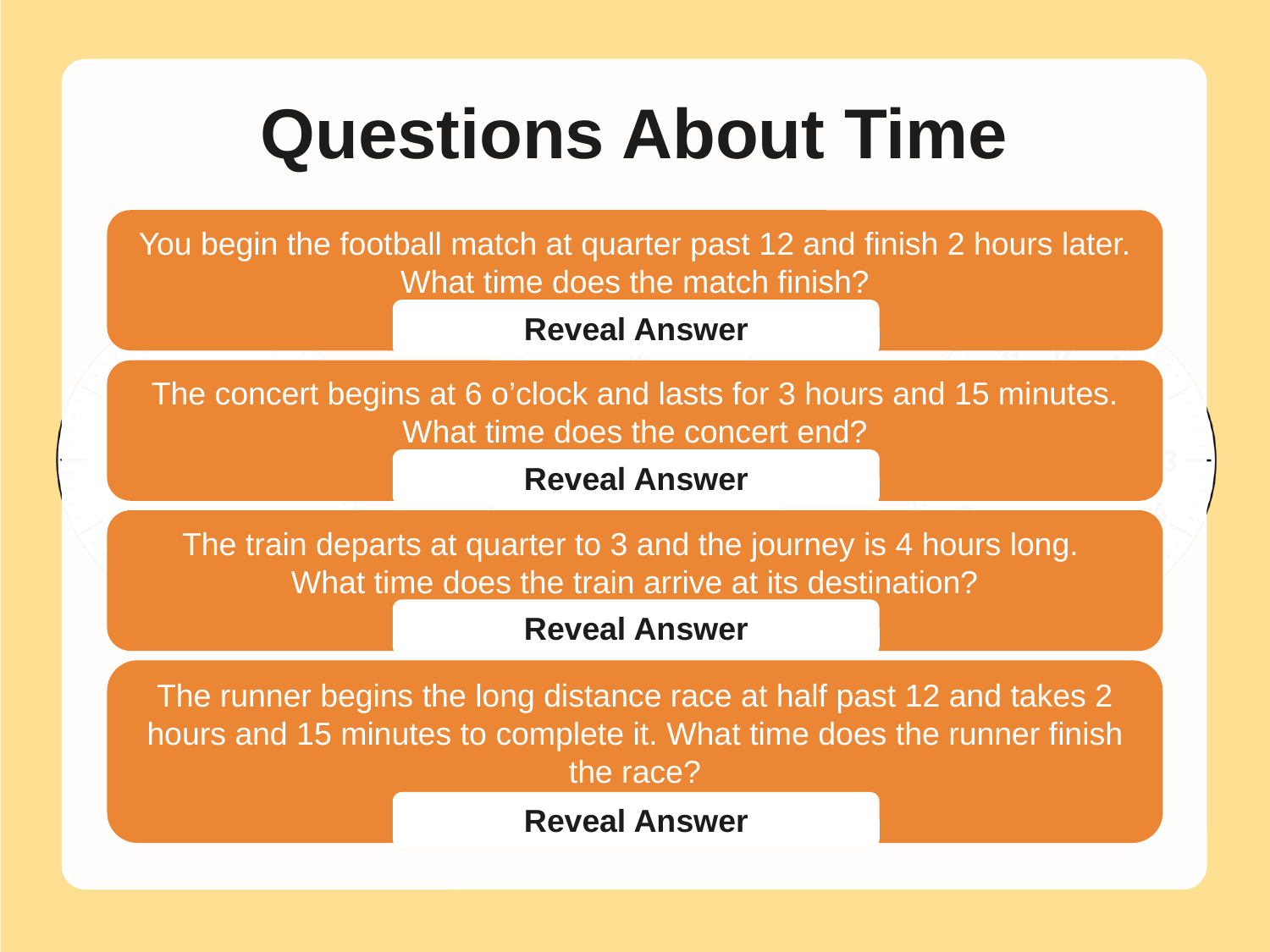

# Questions About Time
You begin the football match at quarter past 12 and finish 2 hours later. What time does the match finish?
Answer: Quarter past 2 or 2.15.
Reveal Answer
The concert begins at 6 o’clock and lasts for 3 hours and 15 minutes. What time does the concert end?
Answer: Quarter past 9 or 9.15.
Reveal Answer
The train departs at quarter to 3 and the journey is 4 hours long.
What time does the train arrive at its destination?
Answer: Quarter to 7 or 6.45.
Reveal Answer
The runner begins the long distance race at half past 12 and takes 2 hours and 15 minutes to complete it. What time does the runner finish the race?
Answer: Quarter to 3 or 2.45.
Reveal Answer